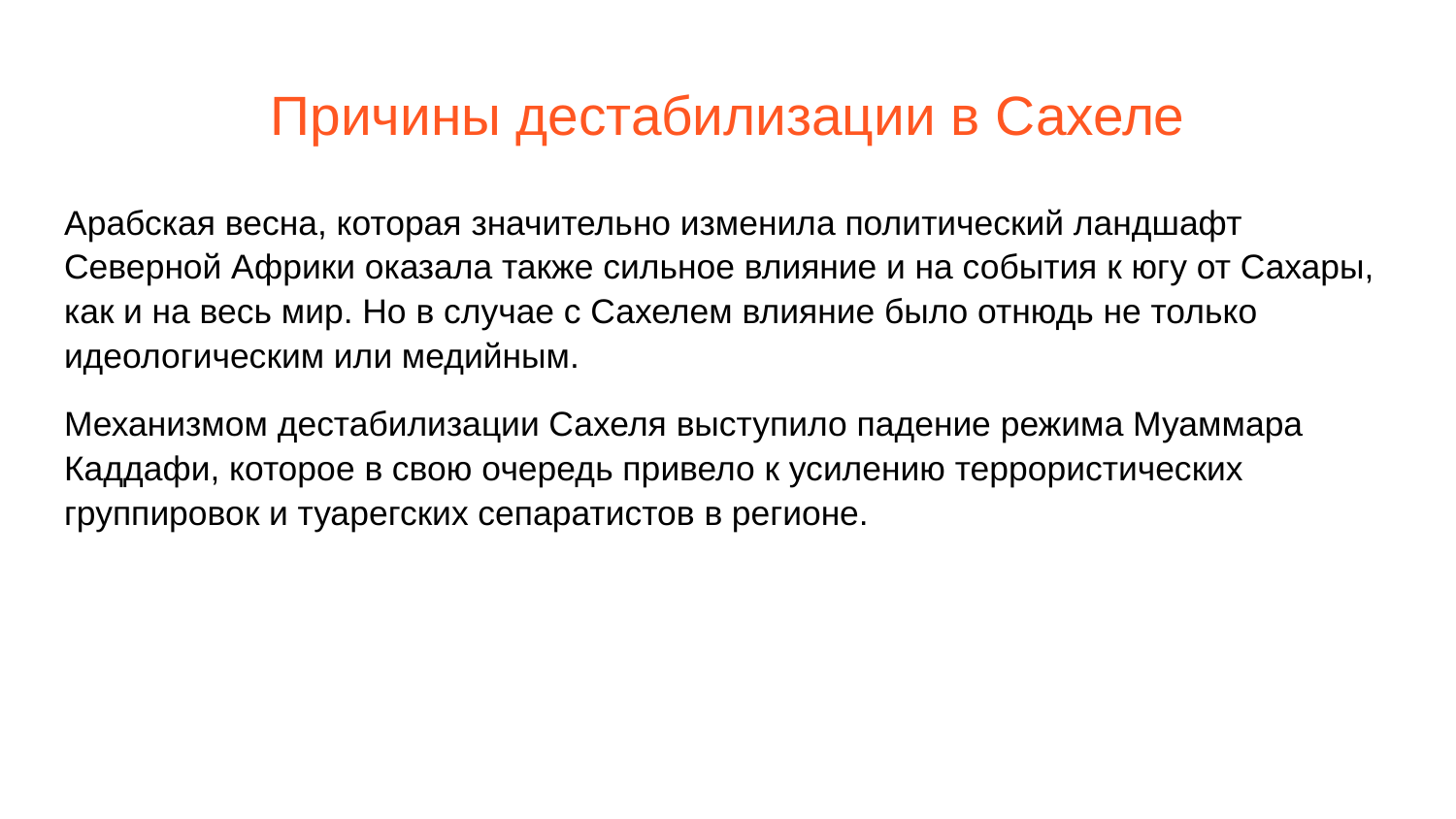

# Причины дестабилизации в Сахеле
Арабская весна, которая значительно изменила политический ландшафт Северной Африки оказала также сильное влияние и на события к югу от Сахары, как и на весь мир. Но в случае с Сахелем влияние было отнюдь не только идеологическим или медийным.
Механизмом дестабилизации Сахеля выступило падение режима Муаммара Каддафи, которое в свою очередь привело к усилению террористических группировок и туарегских сепаратистов в регионе.